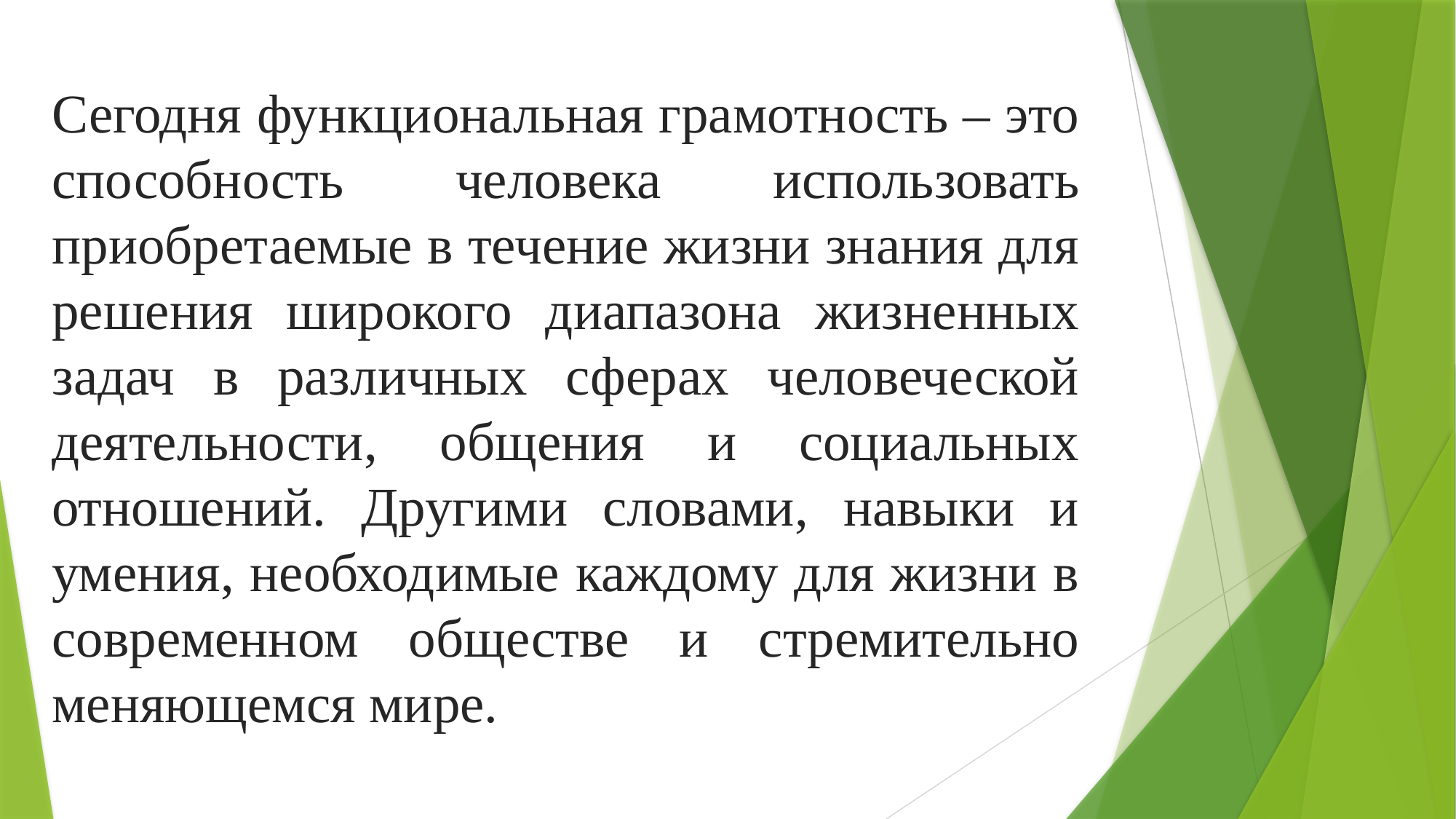

Сегодня функциональная грамотность – это способность человека использовать приобретаемые в течение жизни знания для решения широкого диапазона жизненных задач в различных сферах человеческой деятельности, общения и социальных отношений. Другими словами, навыки и умения, необходимые каждому для жизни в современном обществе и стремительно меняющемся мире.